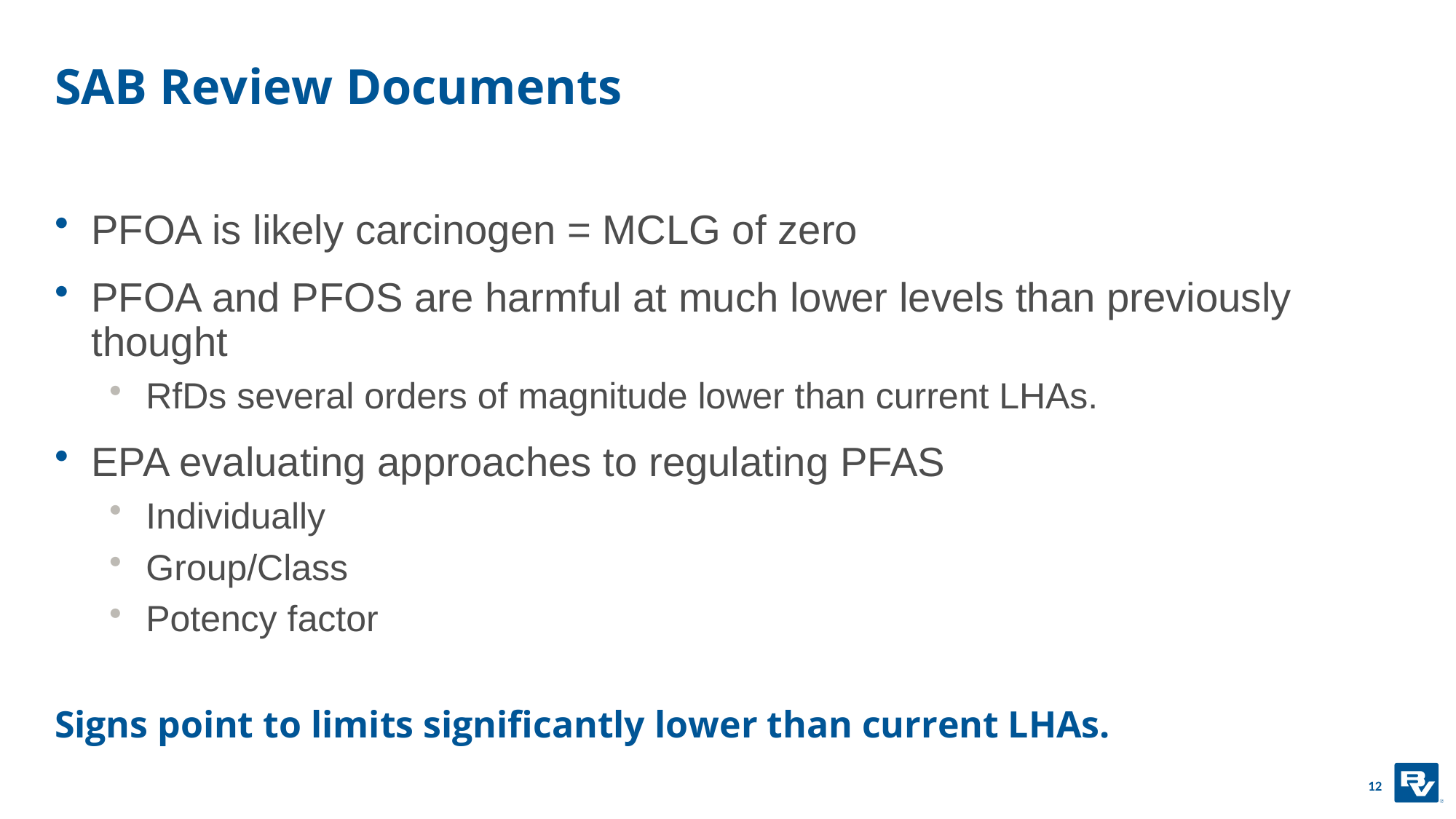

# SAB Review Documents
PFOA is likely carcinogen = MCLG of zero
PFOA and PFOS are harmful at much lower levels than previously thought
RfDs several orders of magnitude lower than current LHAs.
EPA evaluating approaches to regulating PFAS
Individually
Group/Class
Potency factor

Signs point to limits significantly lower than current LHAs.
12